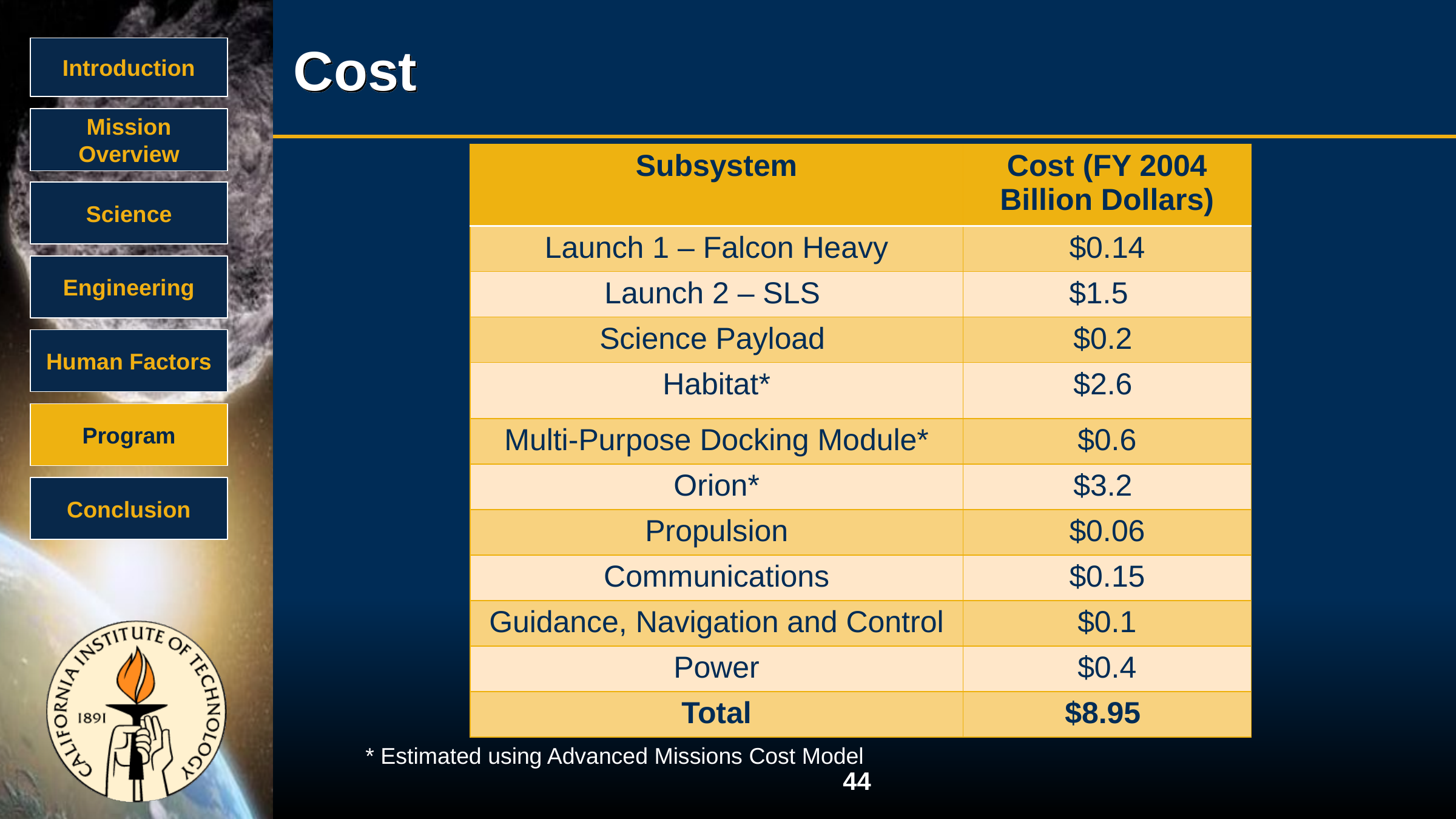

# Cost
Introduction
Mission Overview
| Subsystem | Cost (FY 2004 Billion Dollars) |
| --- | --- |
| Launch 1 – Falcon Heavy | $0.14 |
| Launch 2 – SLS | $1.5 |
| Science Payload | $0.2 |
| Habitat\* | $2.6 |
| Multi-Purpose Docking Module\* | $0.6 |
| Orion\* | $3.2 |
| Propulsion | $0.06 |
| Communications | $0.15 |
| Guidance, Navigation and Control | $0.1 |
| Power | $0.4 |
| Total | $8.95 |
Science
Engineering
Human Factors
Program
Conclusion
* Estimated using Advanced Missions Cost Model
44